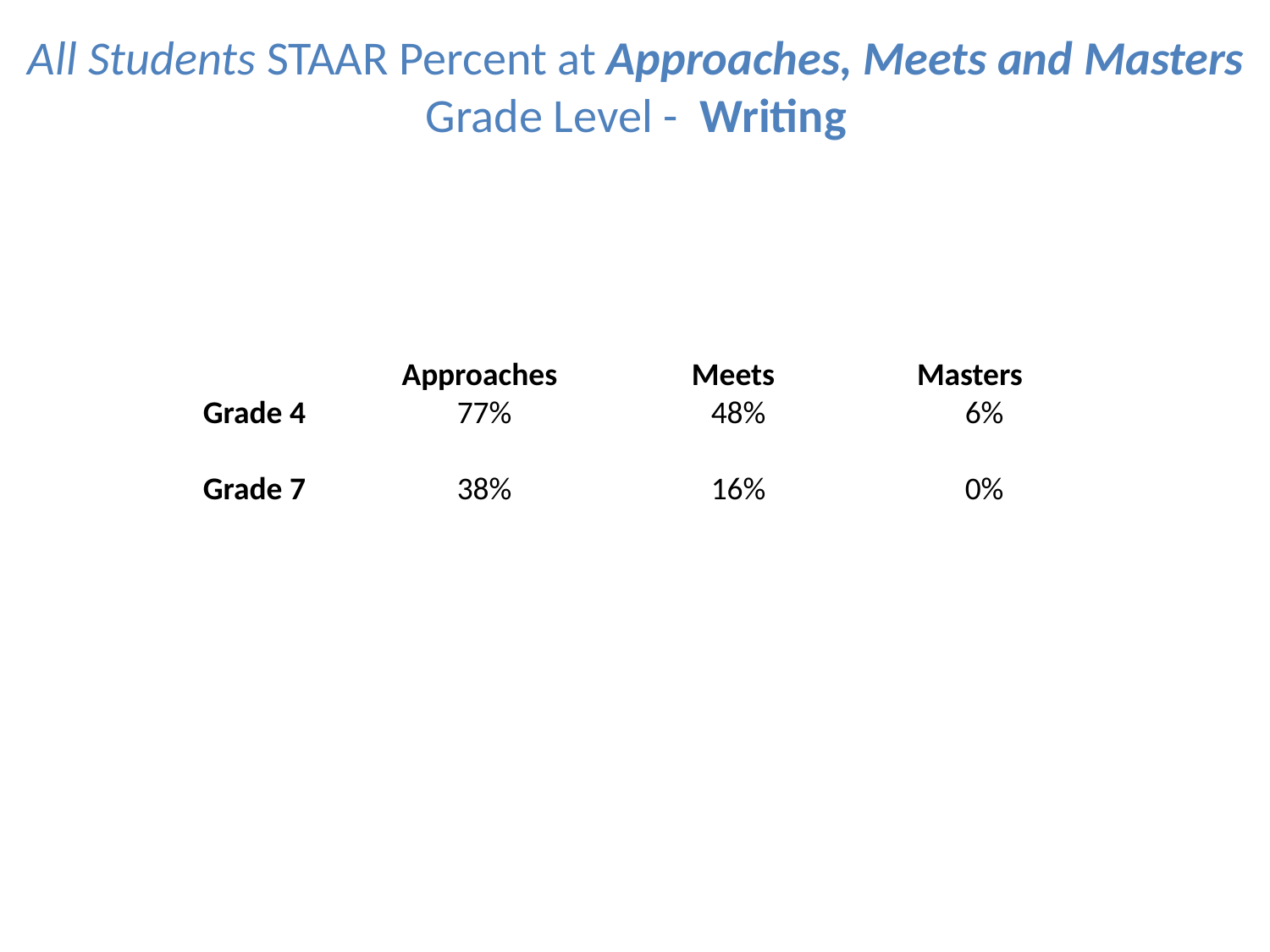

All Students STAAR Percent at Approaches, Meets and Masters Grade Level -  Writing

 	          Approaches	               Meets	           Masters
Grade 4		77%		48%		6%

Grade 7		38%		16%		0%